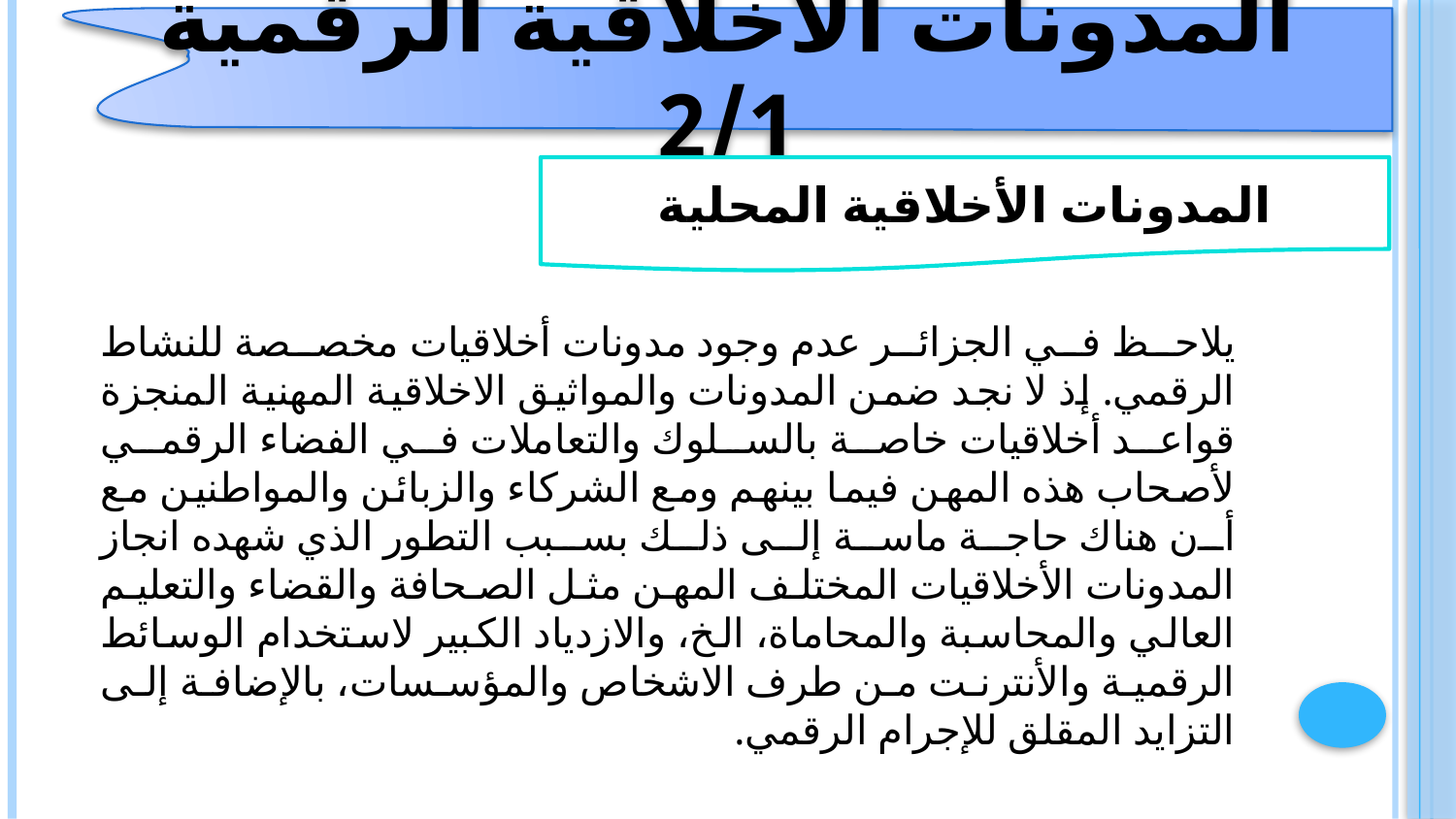

المدونات الأخلاقية الرقمية 2/1
المدونات الأخلاقية المحلية
يلاحظ في الجزائر عدم وجود مدونات أخلاقيات مخصصة للنشاط الرقمي. إذ لا نجد ضمن المدونات والمواثيق الاخلاقية المهنية المنجزة قواعد أخلاقيات خاصة بالسلوك والتعاملات في الفضاء الرقمي لأصحاب هذه المهن فيما بينهم ومع الشركاء والزبائن والمواطنين مع أن هناك حاجة ماسة إلى ذلك بسبب التطور الذي شهده انجاز المدونات الأخلاقيات المختلف المهن مثل الصحافة والقضاء والتعليم العالي والمحاسبة والمحاماة، الخ، والازدياد الكبير لاستخدام الوسائط الرقمية والأنترنت من طرف الاشخاص والمؤسسات، بالإضافة إلى التزايد المقلق للإجرام الرقمي.